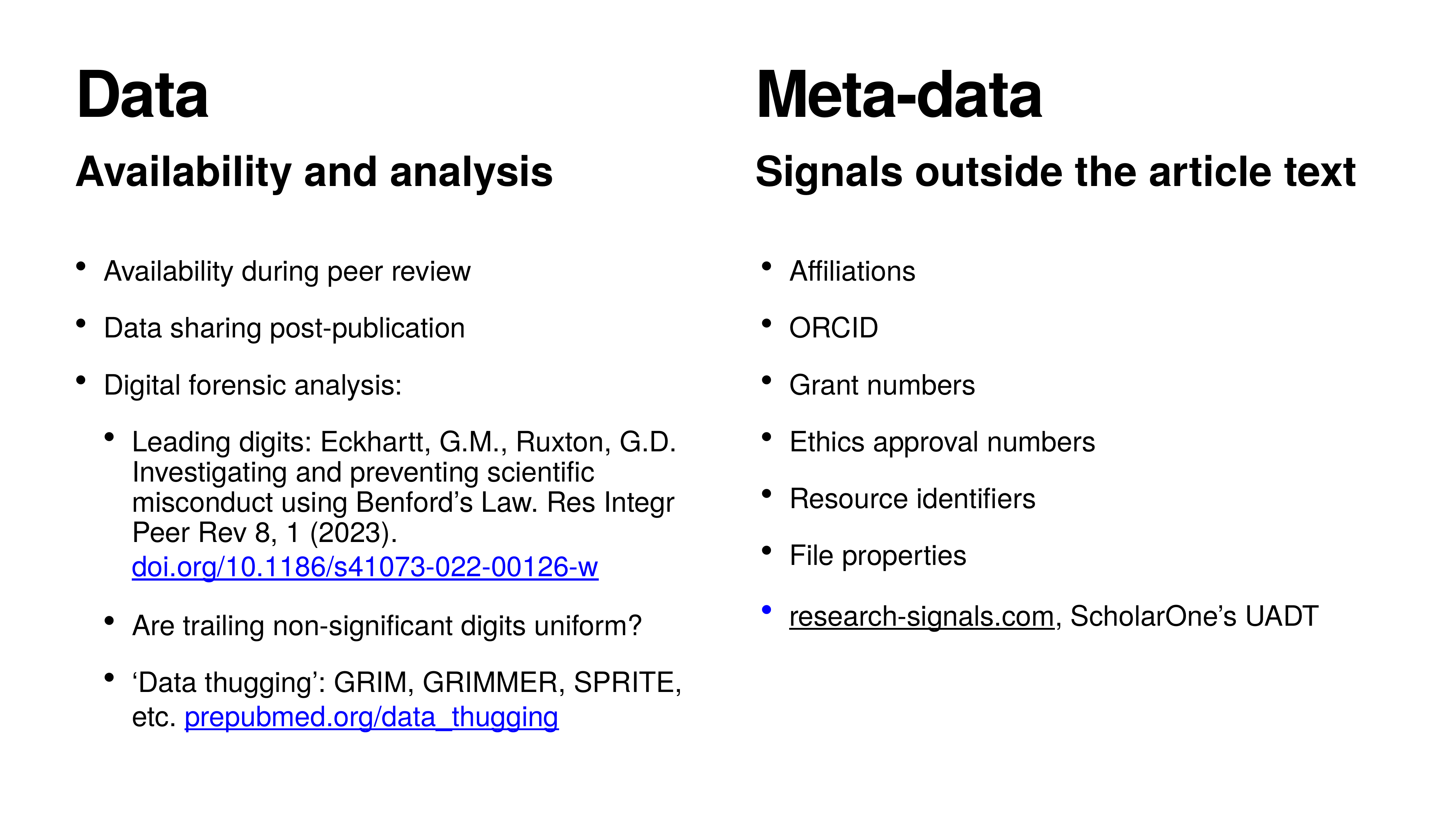

# Data
Meta-data
Availability and analysis
Signals outside the article text
Availability during peer review
Data sharing post-publication
Digital forensic analysis:
Leading digits: Eckhartt, G.M., Ruxton, G.D. Investigating and preventing scientific misconduct using Benford’s Law. Res Integr Peer Rev 8, 1 (2023). doi.org/10.1186/s41073-022-00126-w
Are trailing non-significant digits uniform?
‘Data thugging’: GRIM, GRIMMER, SPRITE, etc. prepubmed.org/data_thugging
Affiliations
ORCID
Grant numbers
Ethics approval numbers
Resource identifiers
File properties
research-signals.com, ScholarOne’s UADT